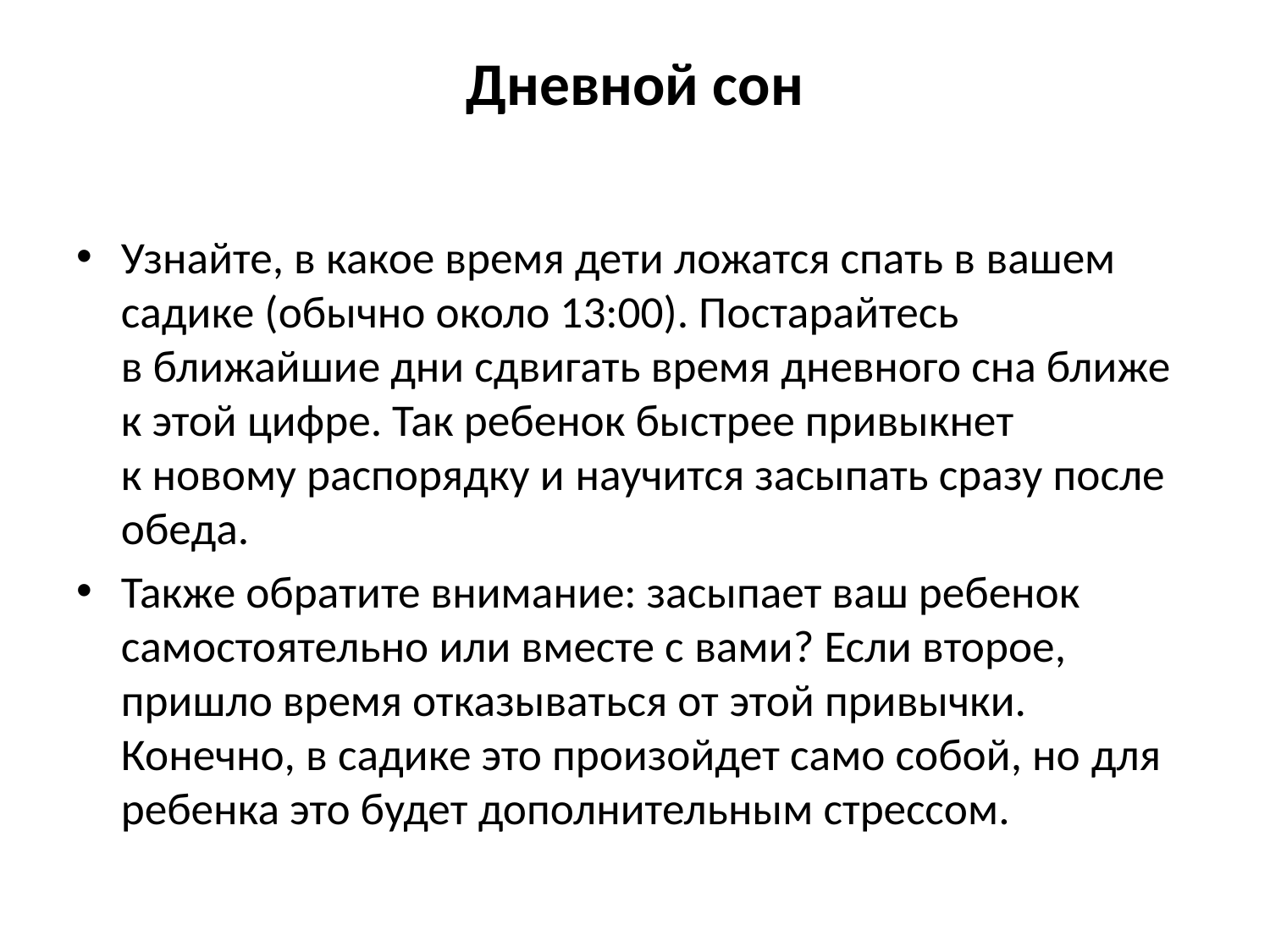

# Дневной сон
Узнайте, в какое время дети ложатся спать в вашем садике (обычно около 13:00). Постарайтесь в ближайшие дни сдвигать время дневного сна ближе к этой цифре. Так ребенок быстрее привыкнет к новому распорядку и научится засыпать сразу после обеда.
Также обратите внимание: засыпает ваш ребенок самостоятельно или вместе с вами? Если второе, пришло время отказываться от этой привычки. Конечно, в садике это произойдет само собой, но для ребенка это будет дополнительным стрессом.